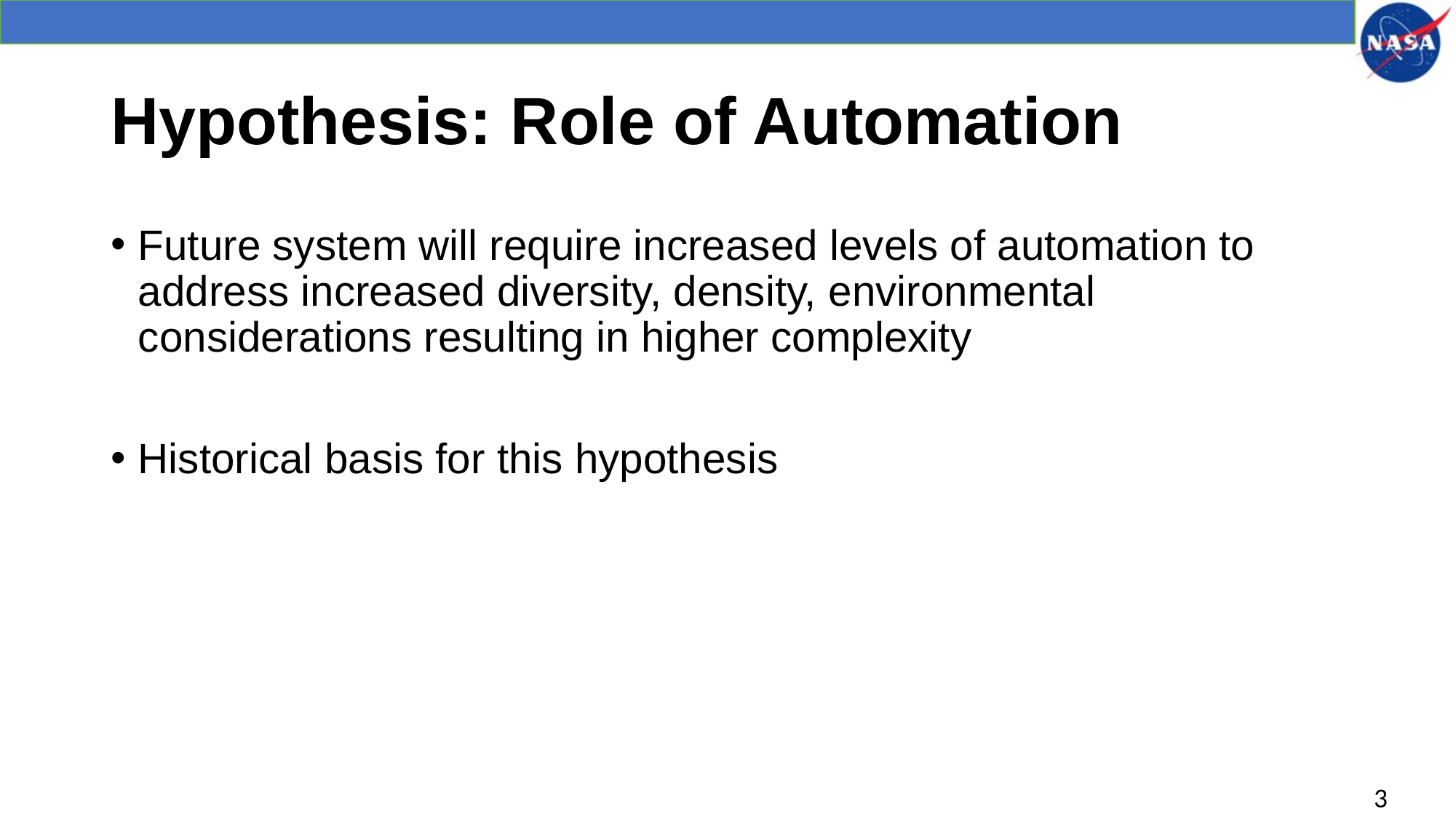

# Hypothesis: Role of Automation
Future system will require increased levels of automation to address increased diversity, density, environmental considerations resulting in higher complexity

Historical basis for this hypothesis